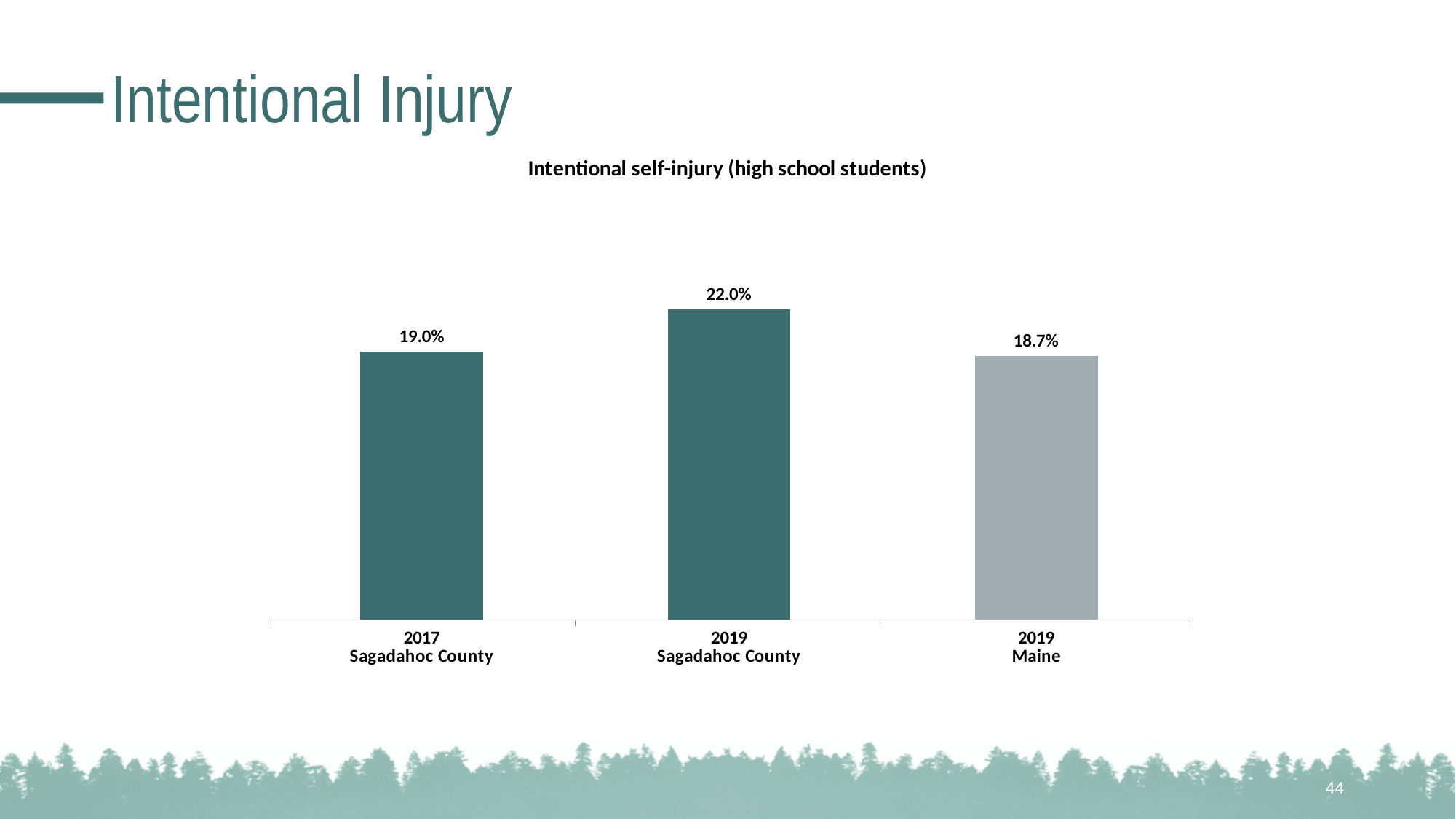

# Intentional Injury

### Chart: Intentional self-injury (high school students)

| Category | N/A |
|---|---|
| 2017
Sagadahoc County | 0.19 |
| 2019
Sagadahoc County | 0.22 |
| 2019
Maine | 0.187 |
44